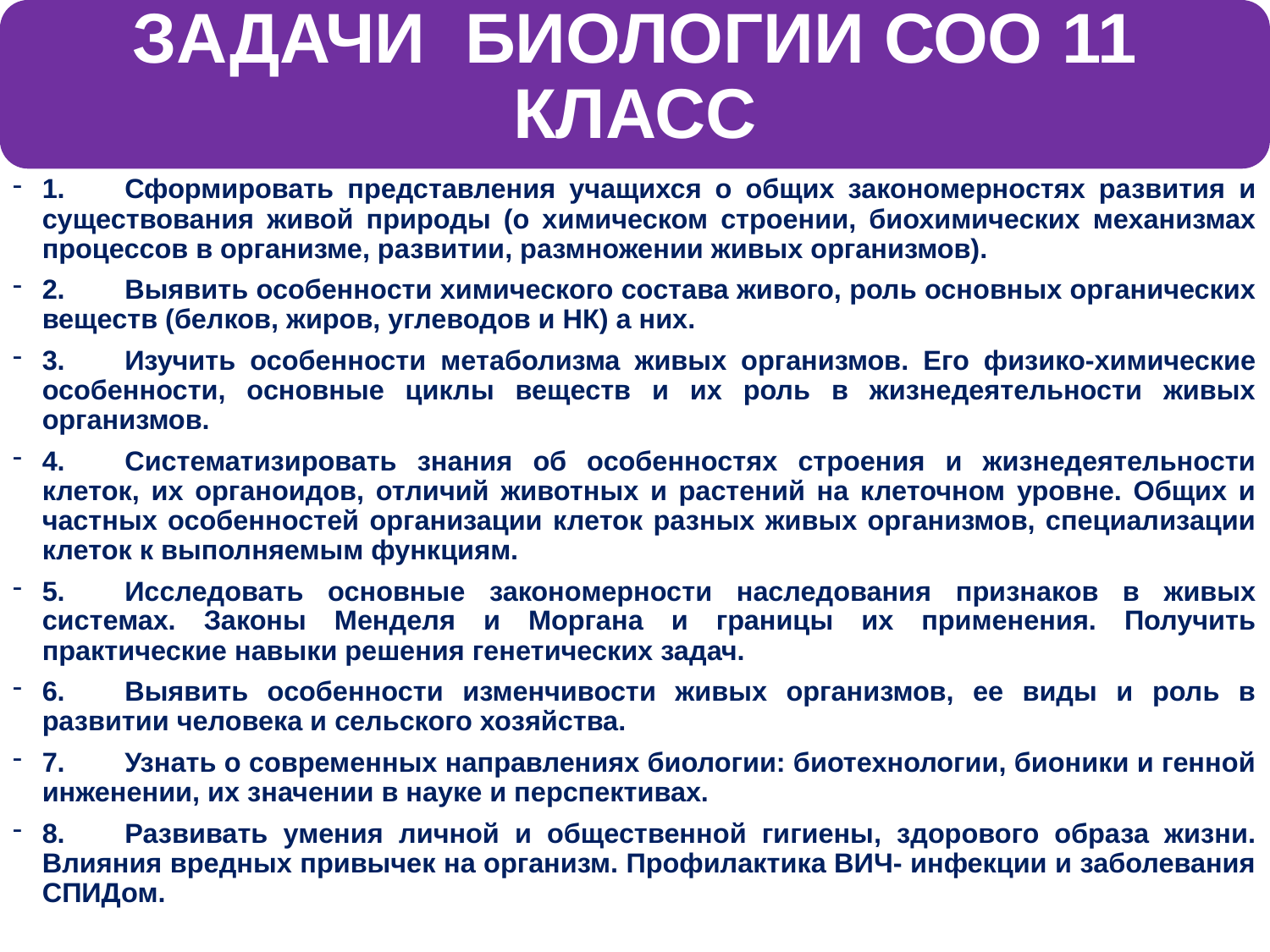

ЗАДАЧИ  БИОЛОГИИ СОО 11 КЛАСС
1.	Сформировать представления учащихся о общих закономерностях развития и существования живой природы (о химическом строении, биохимических механизмах процессов в организме, развитии, размножении живых организмов).
2.	Выявить особенности химического состава живого, роль основных органических веществ (белков, жиров, углеводов и НК) а них.
3.	Изучить особенности метаболизма живых организмов. Его физико-химические особенности, основные циклы веществ и их роль в жизнедеятельности живых организмов.
4.	Систематизировать знания об особенностях строения и жизнедеятельности клеток, их органоидов, отличий животных и растений на клеточном уровне. Общих и частных особенностей организации клеток разных живых организмов, специализации клеток к выполняемым функциям.
5.	Исследовать основные закономерности наследования признаков в живых системах. Законы Менделя и Моргана и границы их применения. Получить практические навыки решения генетических задач.
6.	Выявить особенности изменчивости живых организмов, ее виды и роль в развитии человека и сельского хозяйства.
7.	Узнать о современных направлениях биологии: биотехнологии, бионики и генной инженении, их значении в науке и перспективах.
8.	Развивать умения личной и общественной гигиены, здорового образа жизни. Влияния вредных привычек на организм. Профилактика ВИЧ- инфекции и заболевания СПИДом.